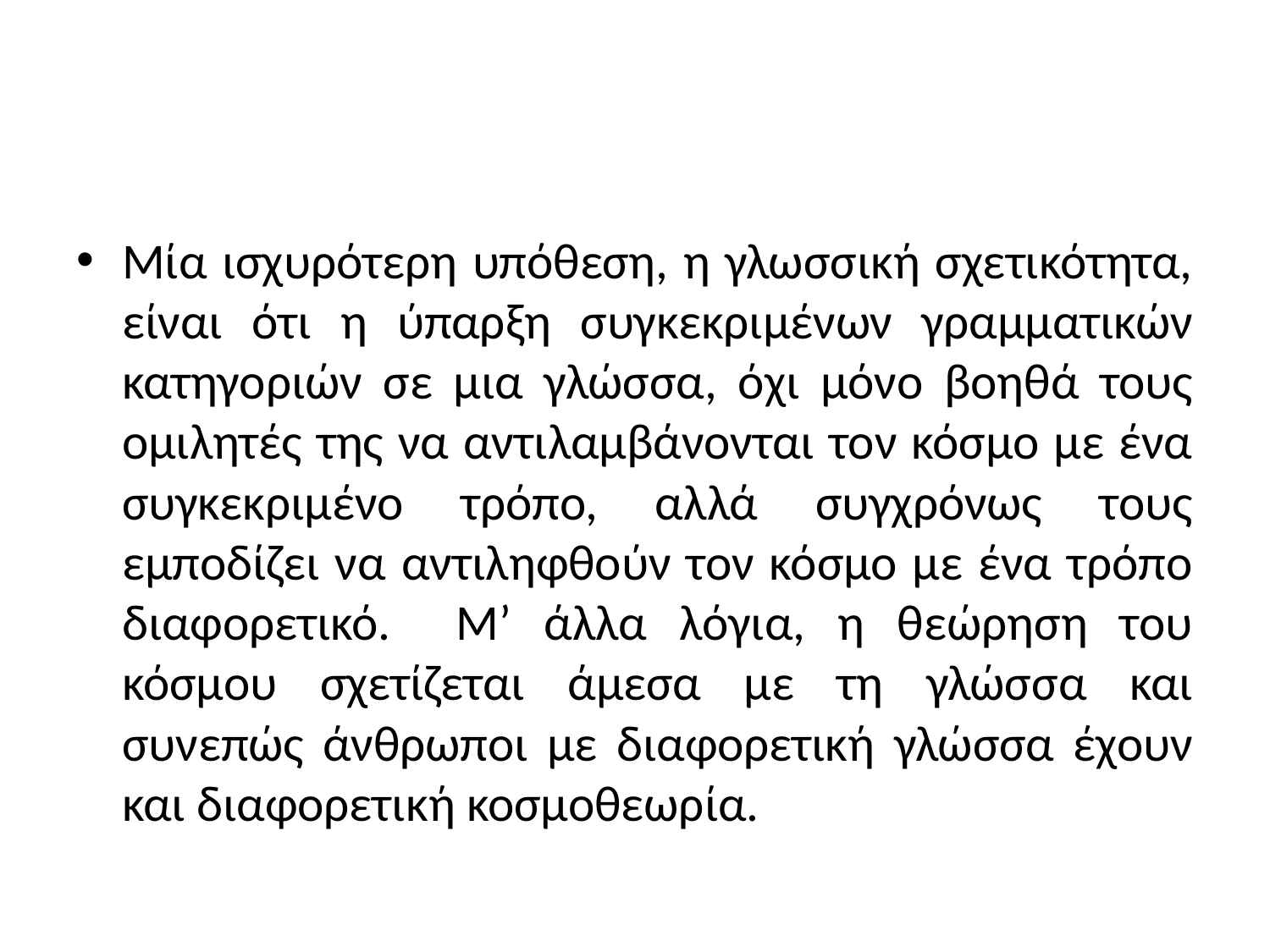

#
Μία ισχυρότερη υπόθεση, η γλωσσική σχετικότητα, είναι ότι η ύπαρξη συγκεκριμένων γραμματικών κατηγοριών σε μια γλώσσα, όχι μόνο βοηθά τους ομιλητές της να αντιλαμβάνονται τον κόσμο με ένα συγκεκριμένο τρόπο, αλλά συγχρόνως τους εμποδίζει να αντιληφθούν τον κόσμο με ένα τρόπο διαφορετικό.  Μ’ άλλα λόγια, η θεώρηση του κόσμου σχετίζεται άμεσα με τη γλώσσα και συνεπώς άνθρωποι με διαφορετική γλώσσα έχουν και διαφορετική κοσμοθεωρία.